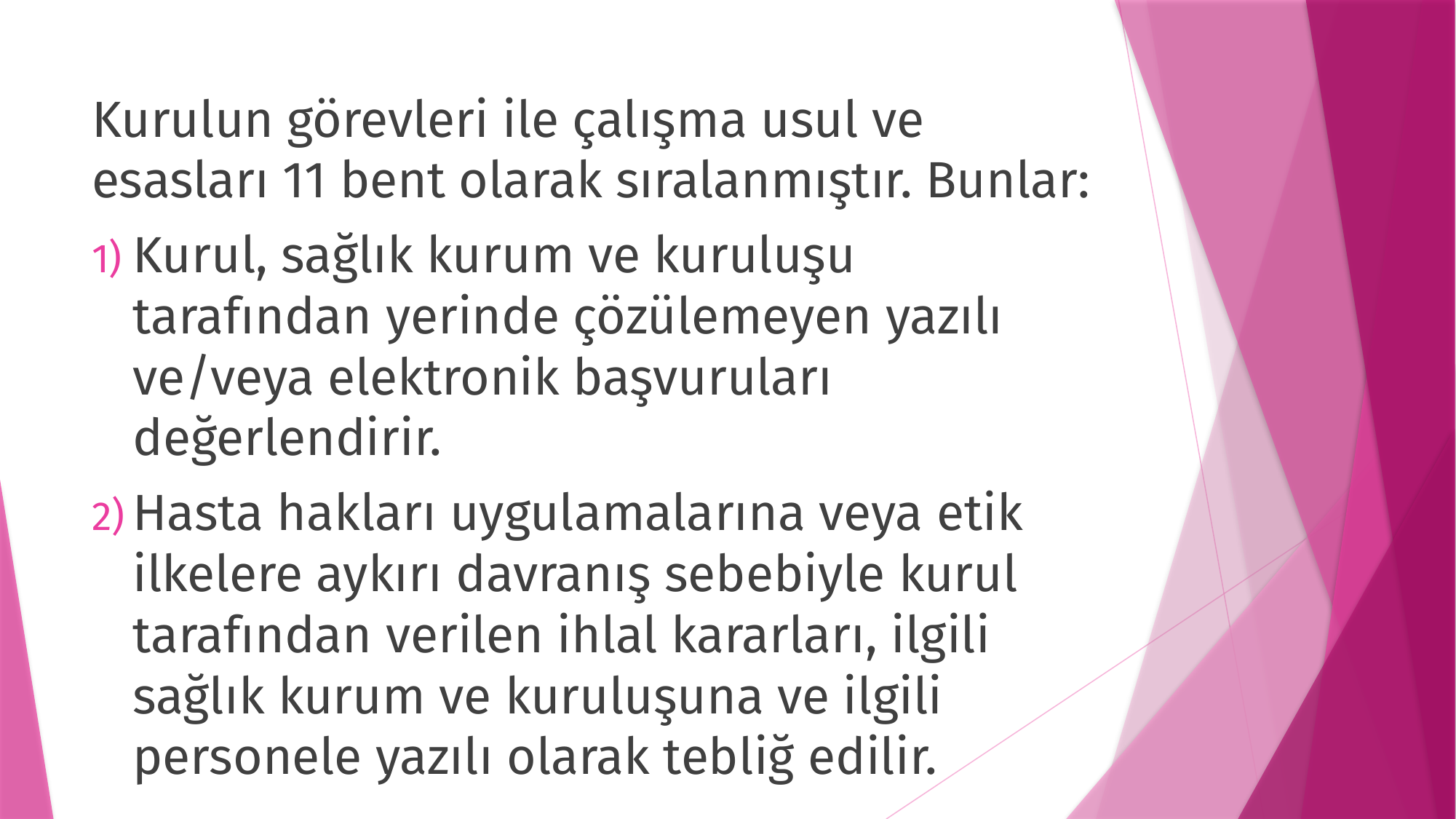

Kurulun görevleri ile çalışma usul ve esasları 11 bent olarak sıralanmıştır. Bunlar:
Kurul, sağlık kurum ve kuruluşu tarafından yerinde çözülemeyen yazılı ve/veya elektronik başvuruları değerlendirir.
Hasta hakları uygulamalarına veya etik ilkelere aykırı davranış sebebiyle kurul tarafından verilen ihlal kararları, ilgili sağlık kurum ve kuruluşuna ve ilgili personele yazılı olarak tebliğ edilir.